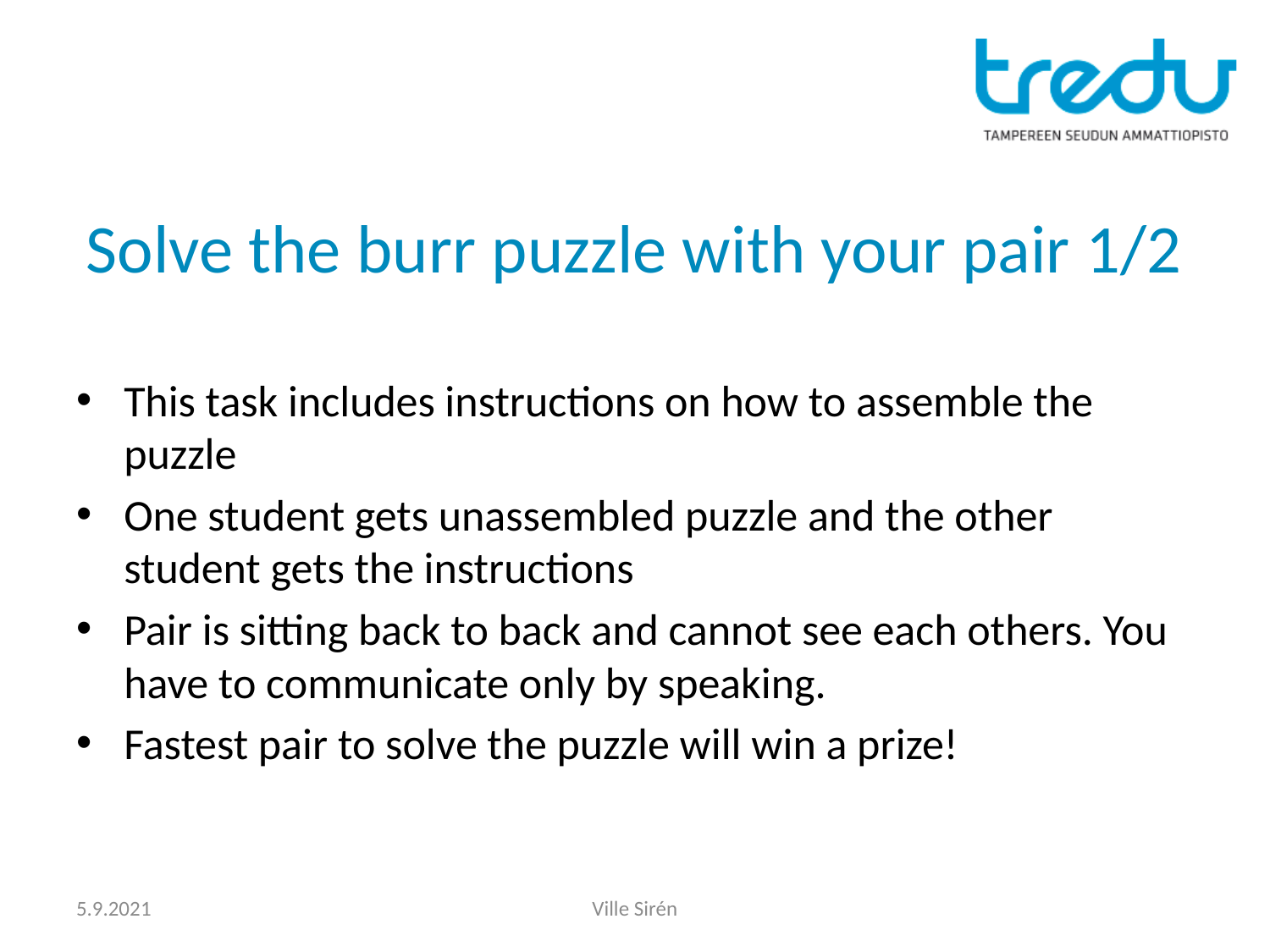

# Solve the burr puzzle with your pair 1/2
This task includes instructions on how to assemble the puzzle
One student gets unassembled puzzle and the other student gets the instructions
Pair is sitting back to back and cannot see each others. You have to communicate only by speaking.
Fastest pair to solve the puzzle will win a prize!
5.9.2021
Ville Sirén